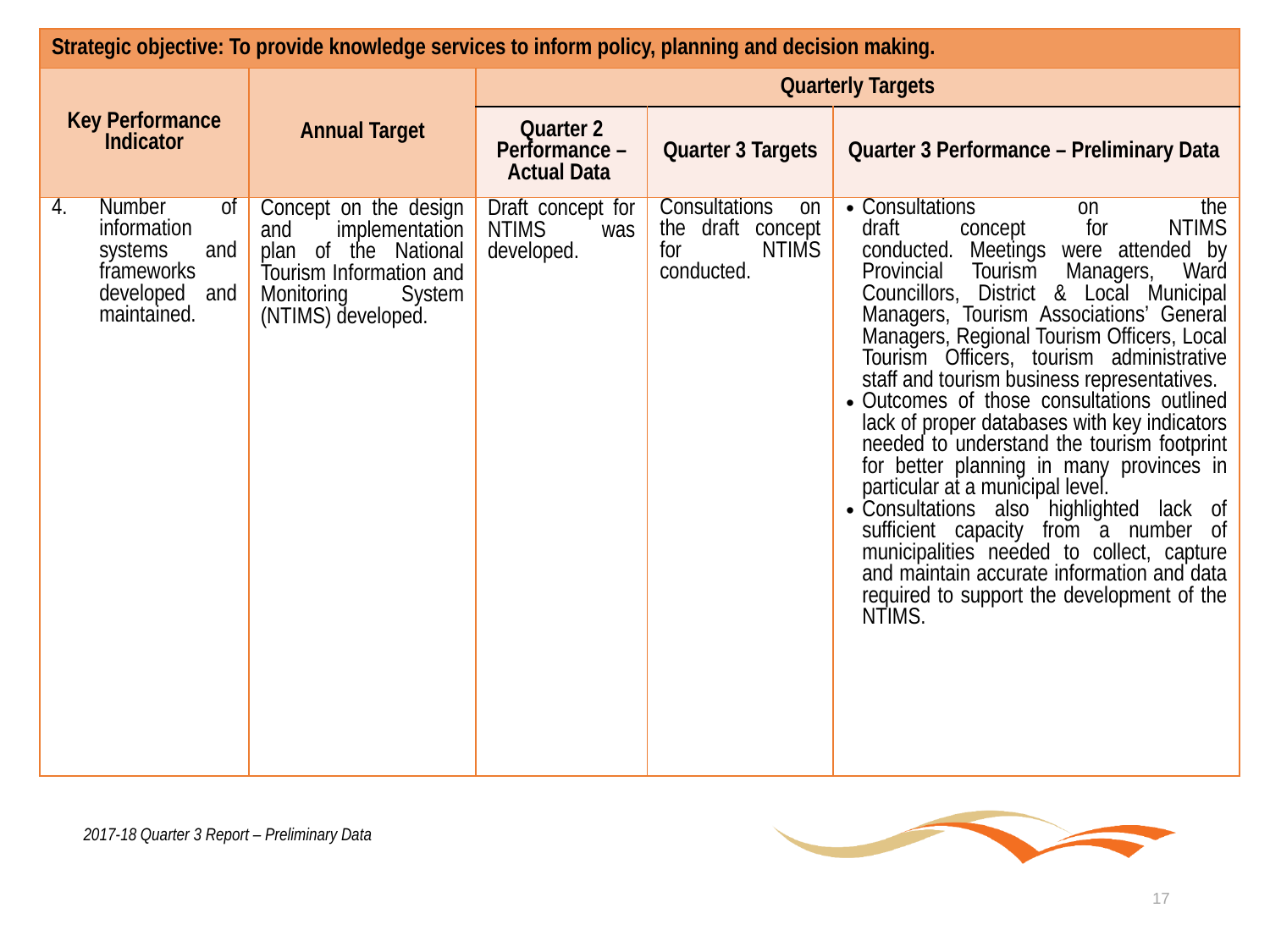

| Strategic objective: To provide knowledge services to inform policy, planning and decision making. |  |  |  |  |
| --- | --- | --- | --- | --- |
| Key Performance Indicator | Annual Target | Quarterly Targets |  |  |
|  |  | Quarter 2 Performance – Actual Data | Quarter 3 Targets | Quarter 3 Performance – Preliminary Data |
| Number of information systems and frameworks developed and maintained. | Concept on the design and implementation plan of the National Tourism Information and Monitoring System (NTIMS) developed. | Draft concept for NTIMS was developed. | Consultations on the draft concept for NTIMS conducted. | Consultations on the draft concept for NTIMS conducted. Meetings were attended by Provincial Tourism Managers, Ward Councillors, District & Local Municipal Managers, Tourism Associations’ General Managers, Regional Tourism Officers, Local Tourism Officers, tourism administrative staff and tourism business representatives. Outcomes of those consultations outlined lack of proper databases with key indicators needed to understand the tourism footprint for better planning in many provinces in particular at a municipal level. Consultations also highlighted lack of sufficient capacity from a number of municipalities needed to collect, capture and maintain accurate information and data required to support the development of the NTIMS. |

2017-18 Quarter 3 Report – Preliminary Data
17